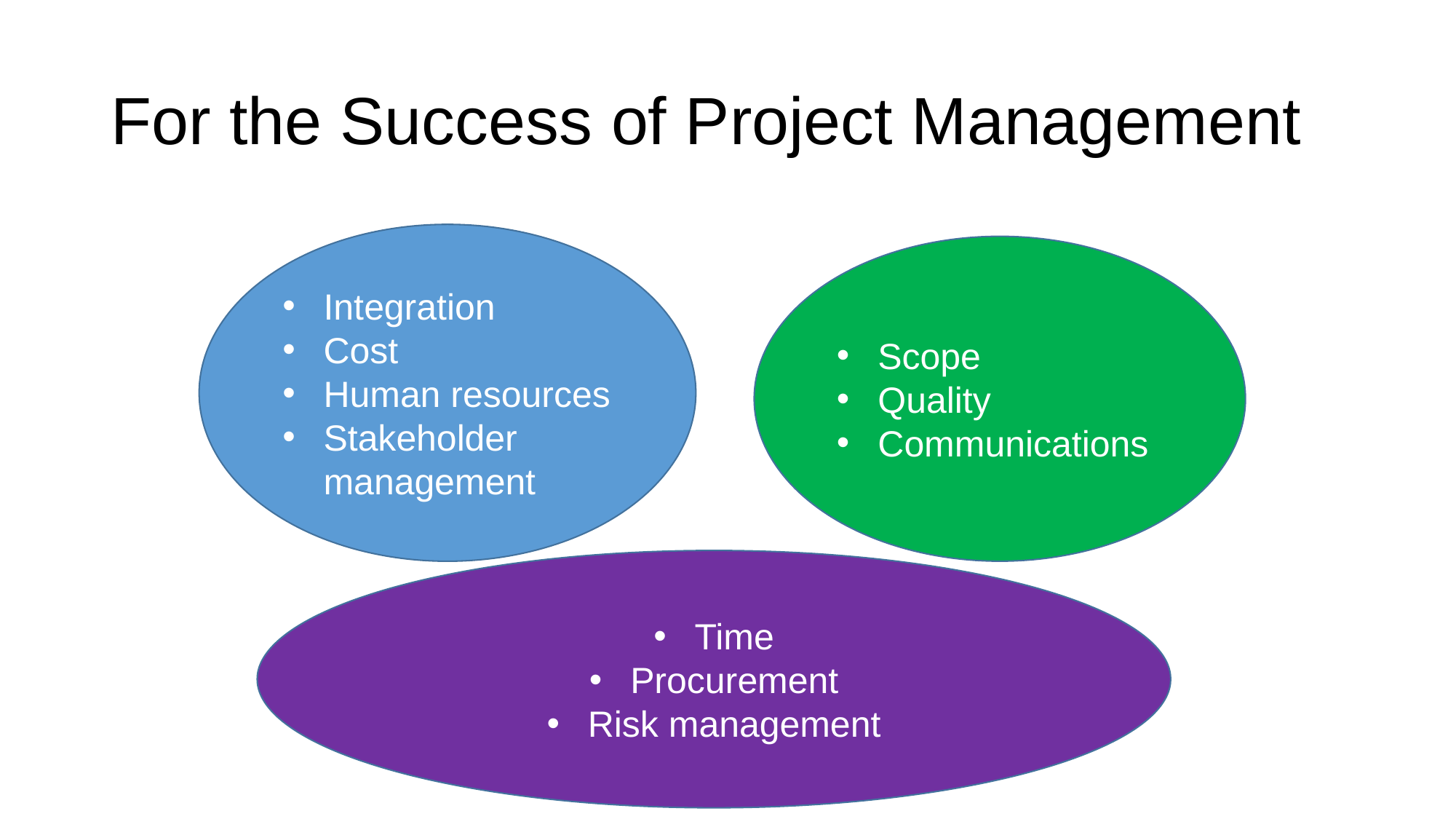

# For the Success of Project Management
Integration
Cost
Human resources
Stakeholder management
Scope
Quality
Communications
Time
Procurement
Risk management